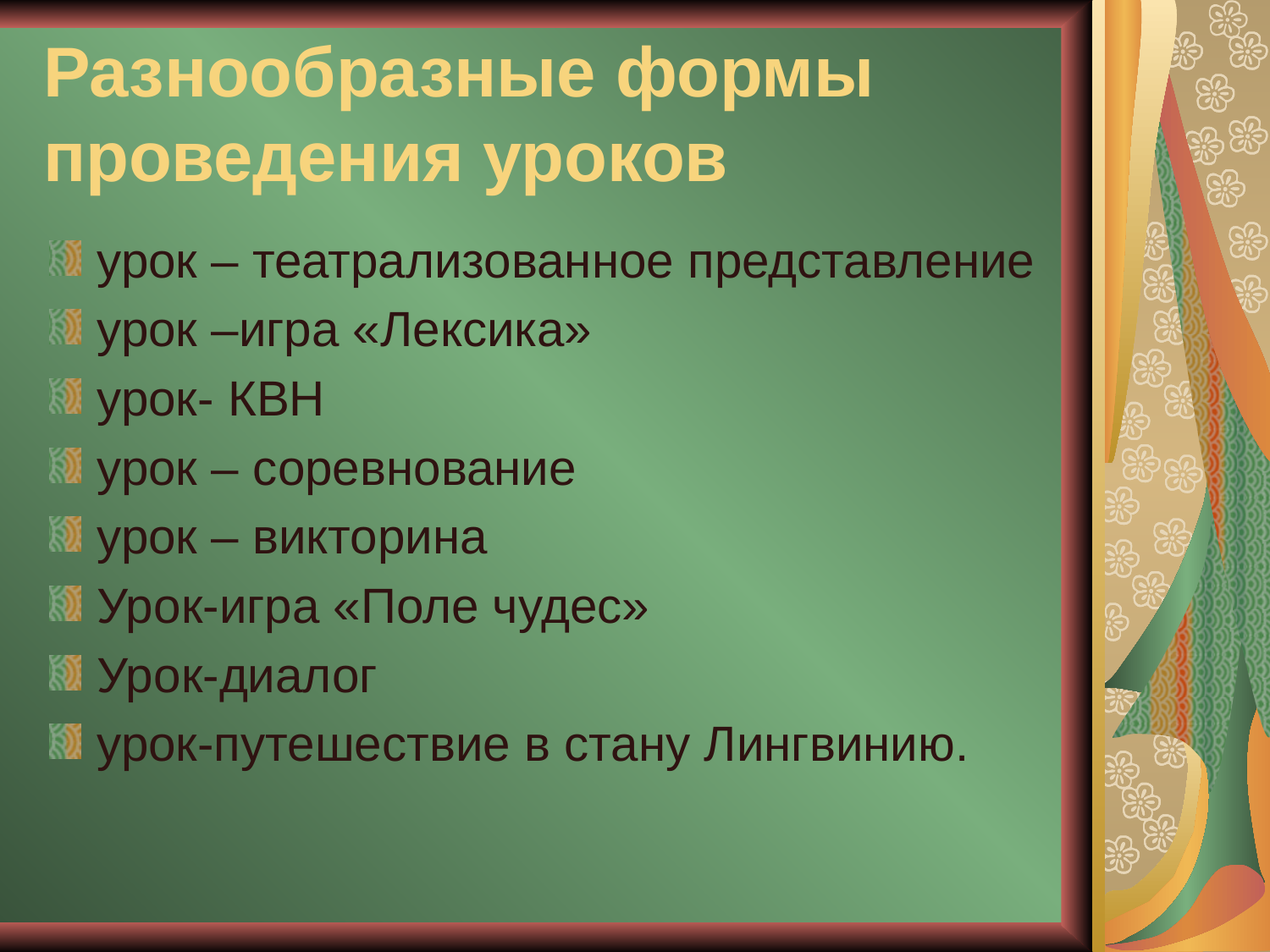

# Разнообразные формы проведения уроков
урок – театрализованное представление
урок –игра «Лексика»
урок- КВН
урок – соревнование
урок – викторина
Урок-игра «Поле чудес»
Урок-диалог
урок-путешествие в стану Лингвинию.